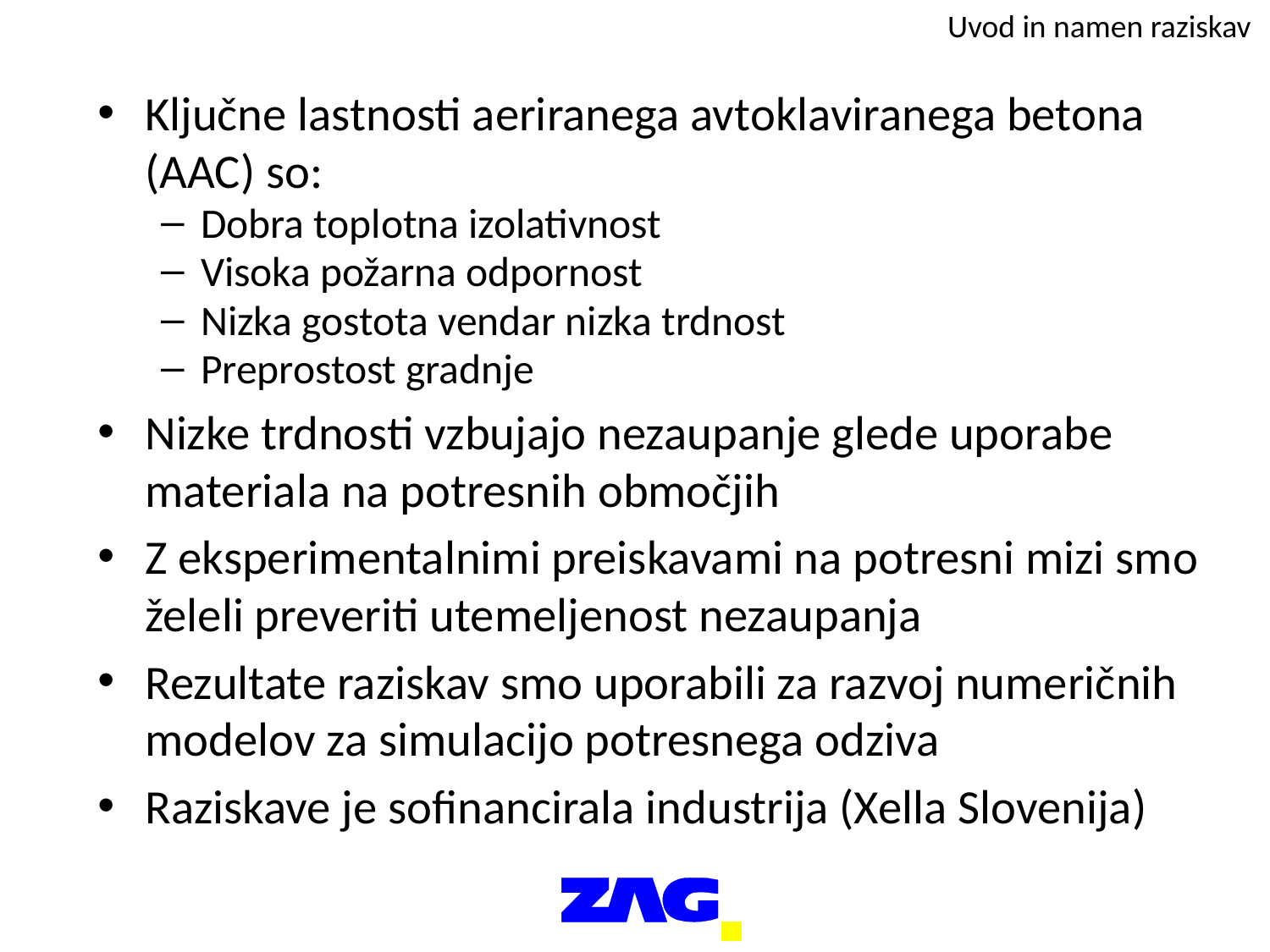

Uvod in namen raziskav
Ključne lastnosti aeriranega avtoklaviranega betona (AAC) so:
Dobra toplotna izolativnost
Visoka požarna odpornost
Nizka gostota vendar nizka trdnost
Preprostost gradnje
Nizke trdnosti vzbujajo nezaupanje glede uporabe materiala na potresnih območjih
Z eksperimentalnimi preiskavami na potresni mizi smo želeli preveriti utemeljenost nezaupanja
Rezultate raziskav smo uporabili za razvoj numeričnih modelov za simulacijo potresnega odziva
Raziskave je sofinancirala industrija (Xella Slovenija)